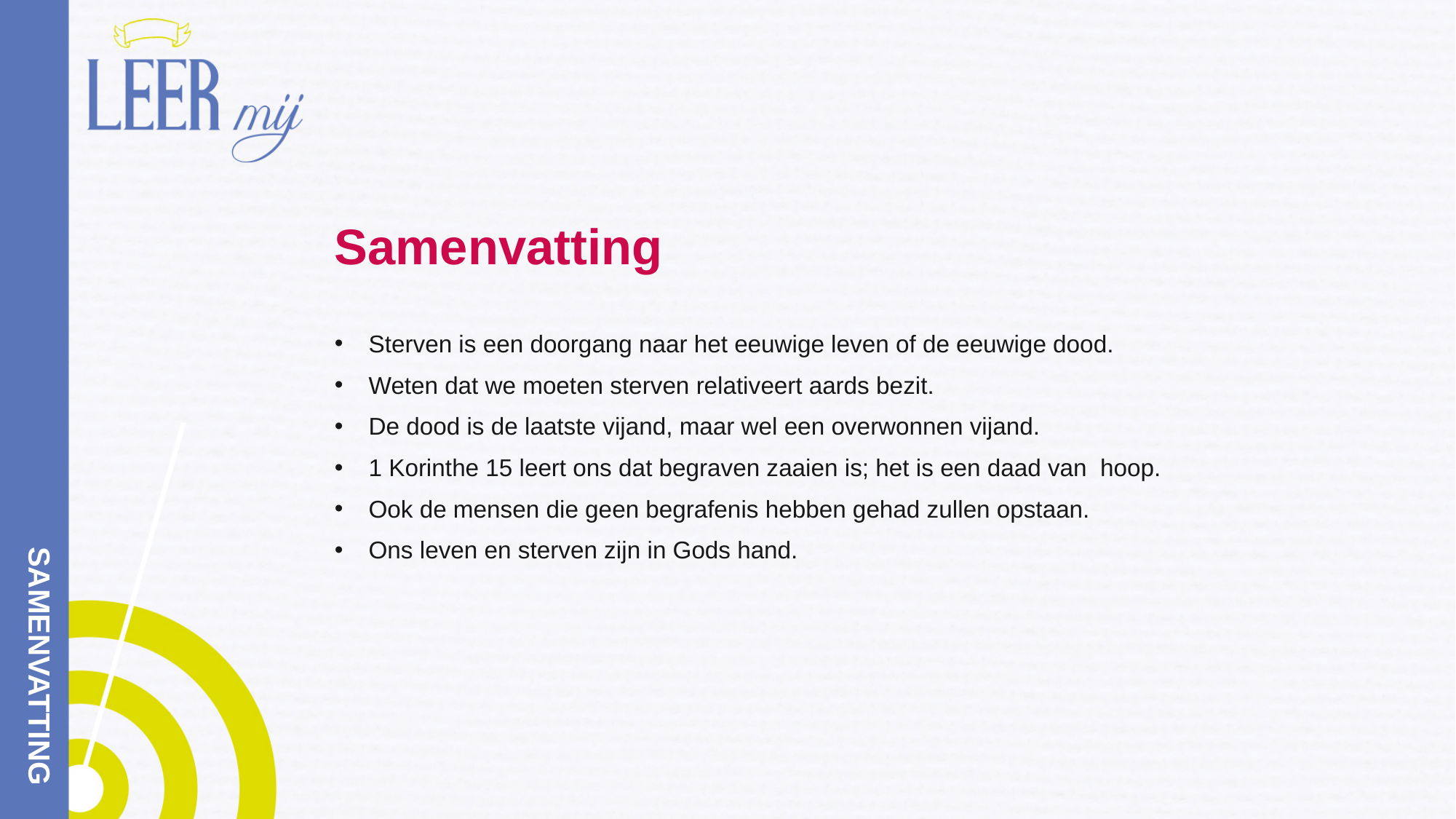

# Samenvatting
Sterven is een doorgang naar het eeuwige leven of de eeuwige dood.
Weten dat we moeten sterven relativeert aards bezit.
De dood is de laatste vijand, maar wel een overwonnen vijand.
1 Korinthe 15 leert ons dat begraven zaaien is; het is een daad van  hoop.
Ook de mensen die geen begrafenis hebben gehad zullen opstaan.
Ons leven en sterven zijn in Gods hand.